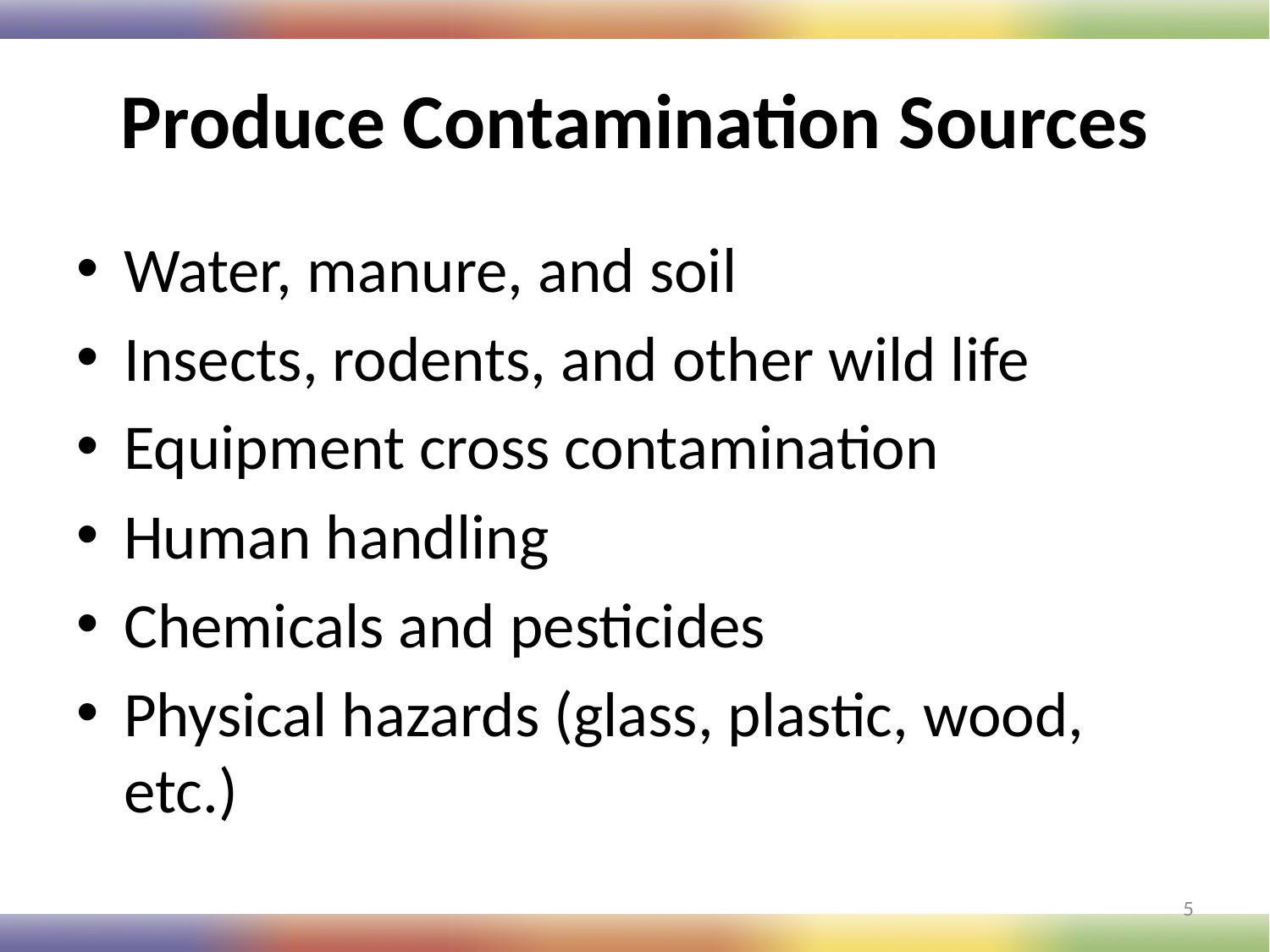

# Produce Contamination Sources
Water, manure, and soil
Insects, rodents, and other wild life
Equipment cross contamination
Human handling
Chemicals and pesticides
Physical hazards (glass, plastic, wood, etc.)

5